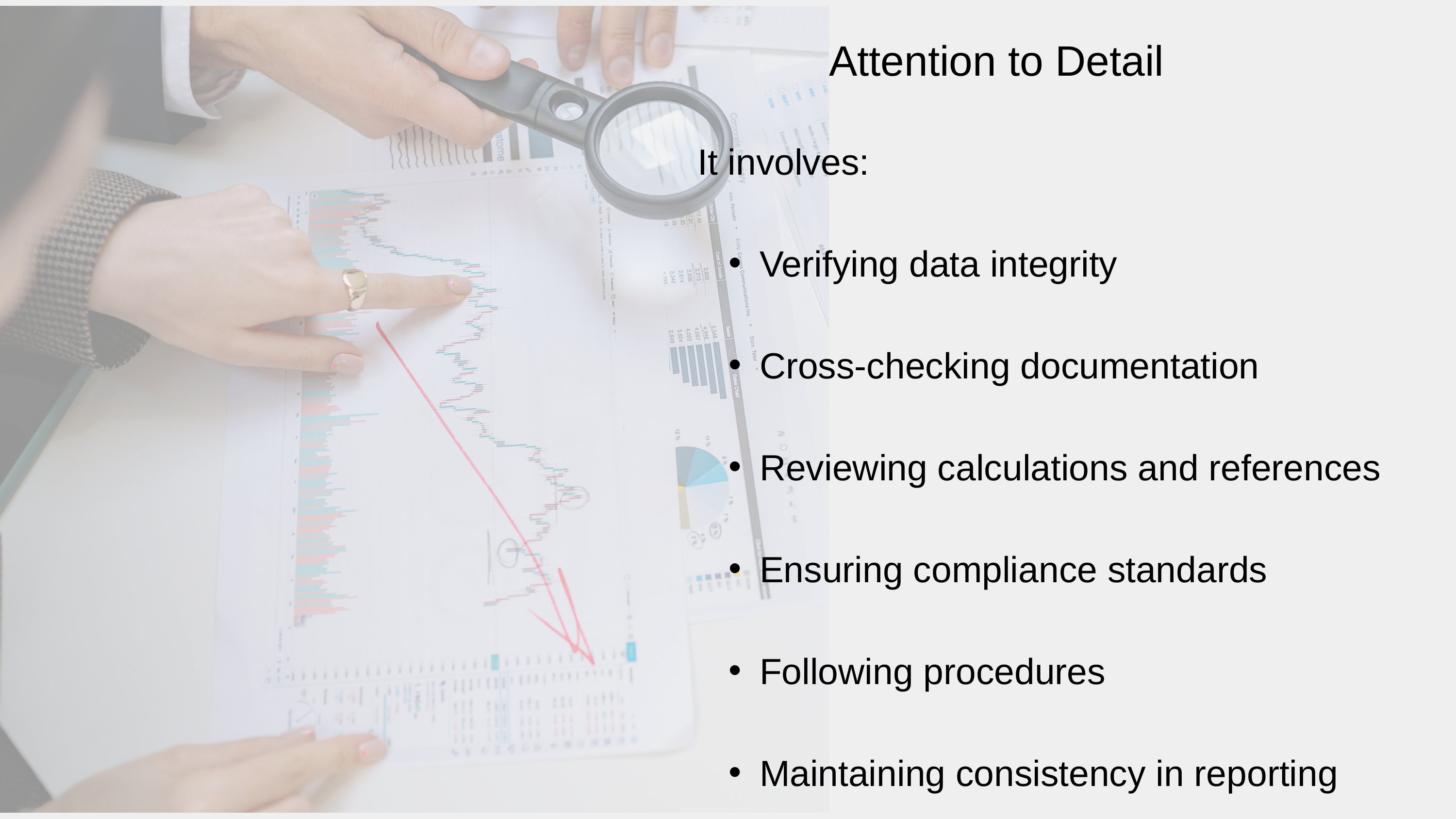

Attention to Detail
It involves:

Verifying data integrity

Cross-checking documentation

Reviewing calculations and references

Ensuring compliance standards

Following procedures

Maintaining consistency in reporting